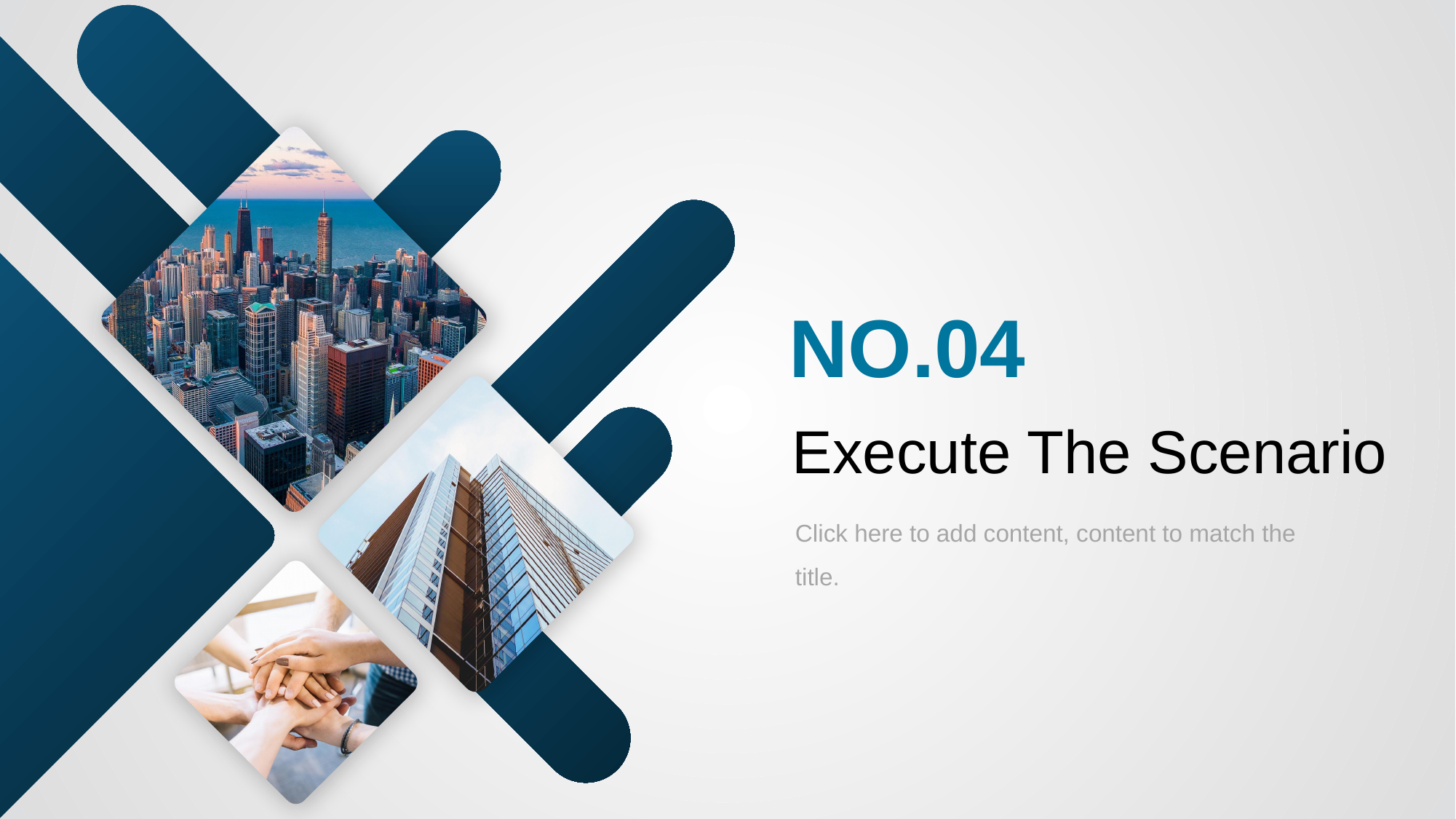

NO.04
Execute The Scenario
Click here to add content, content to match the title.